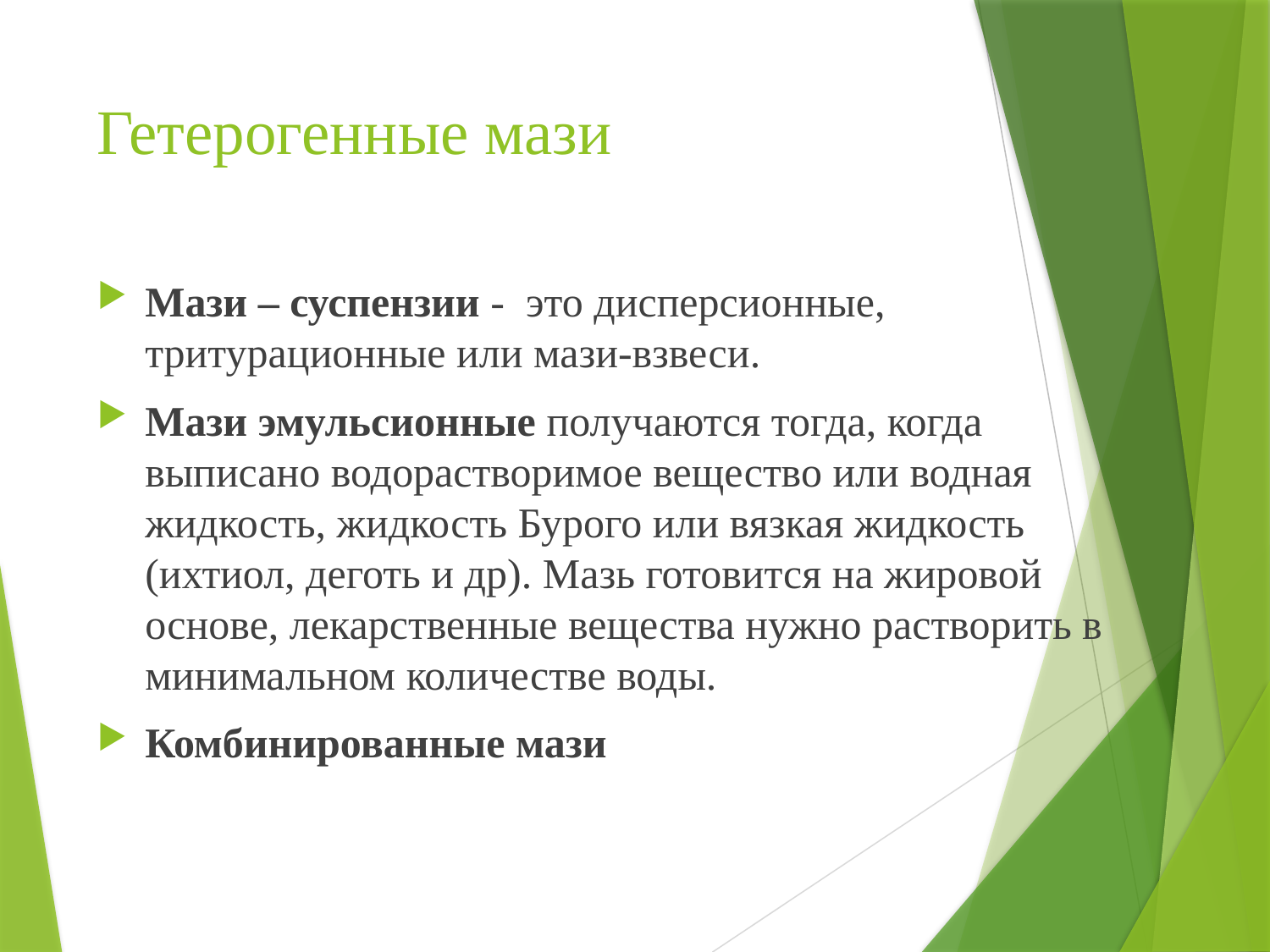

# Гетерогенные мази
Мази – суспензии -  это дисперсионные, тритурационные или мази-взвеси.
Мази эмульсионные получаются тогда, когда выписано водорастворимое вещество или водная жидкость, жидкость Бурого или вязкая жидкость (ихтиол, деготь и др). Мазь готовится на жировой основе, лекарственные вещества нужно растворить в минимальном количестве воды.
Комбинированные мази